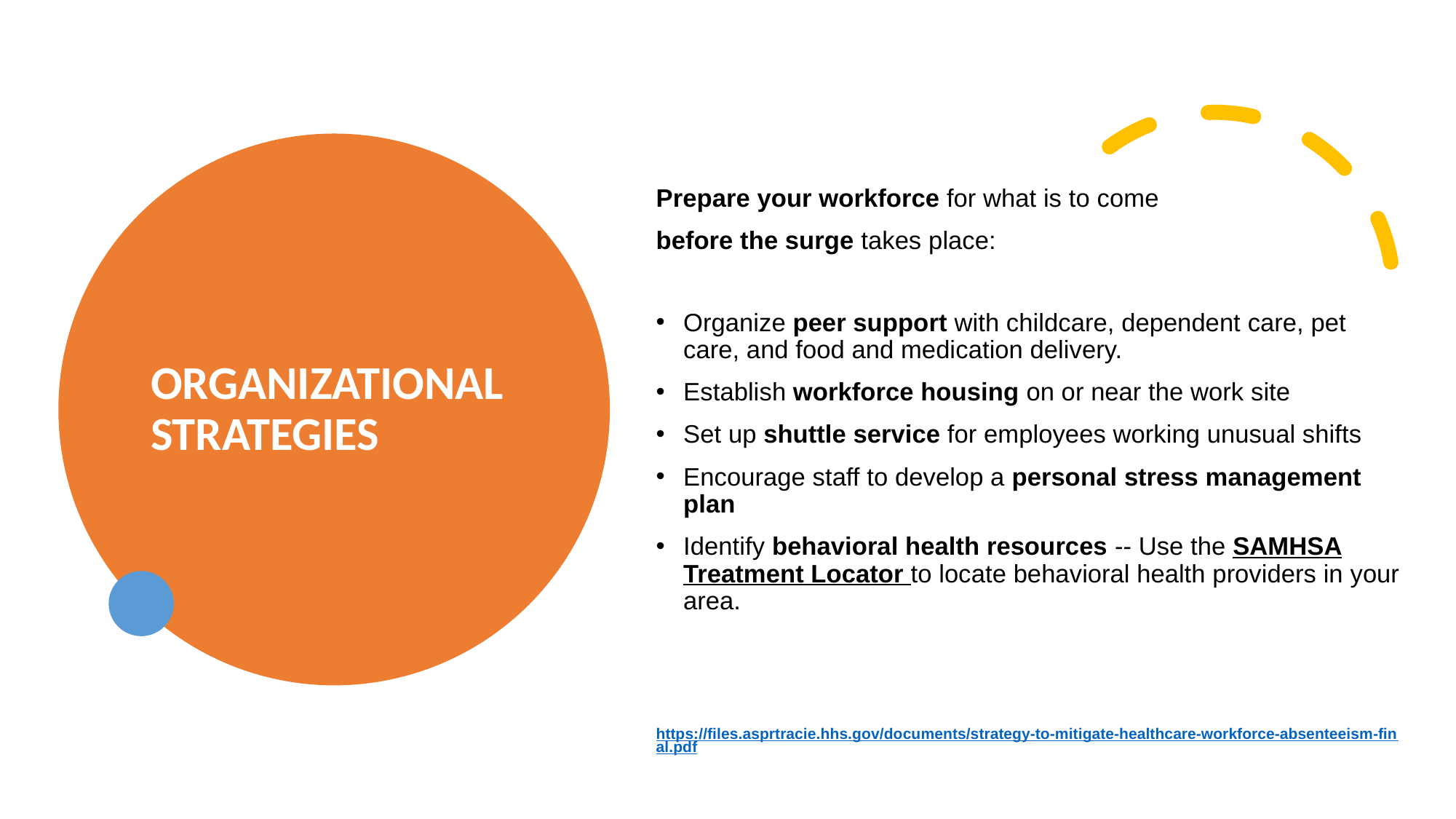

# ORGANIZATIONAL STRATEGIES
Prepare your workforce for what is to come
before the surge takes place:

Organize peer support with childcare, dependent care, pet care, and food and medication delivery.
Establish workforce housing on or near the work site
Set up shuttle service for employees working unusual shifts
Encourage staff to develop a personal stress management plan
Identify behavioral health resources -- Use the SAMHSA Treatment Locator to locate behavioral health providers in your area.

https://files.asprtracie.hhs.gov/documents/strategy-to-mitigate-healthcare-workforce-absenteeism-final.pdf